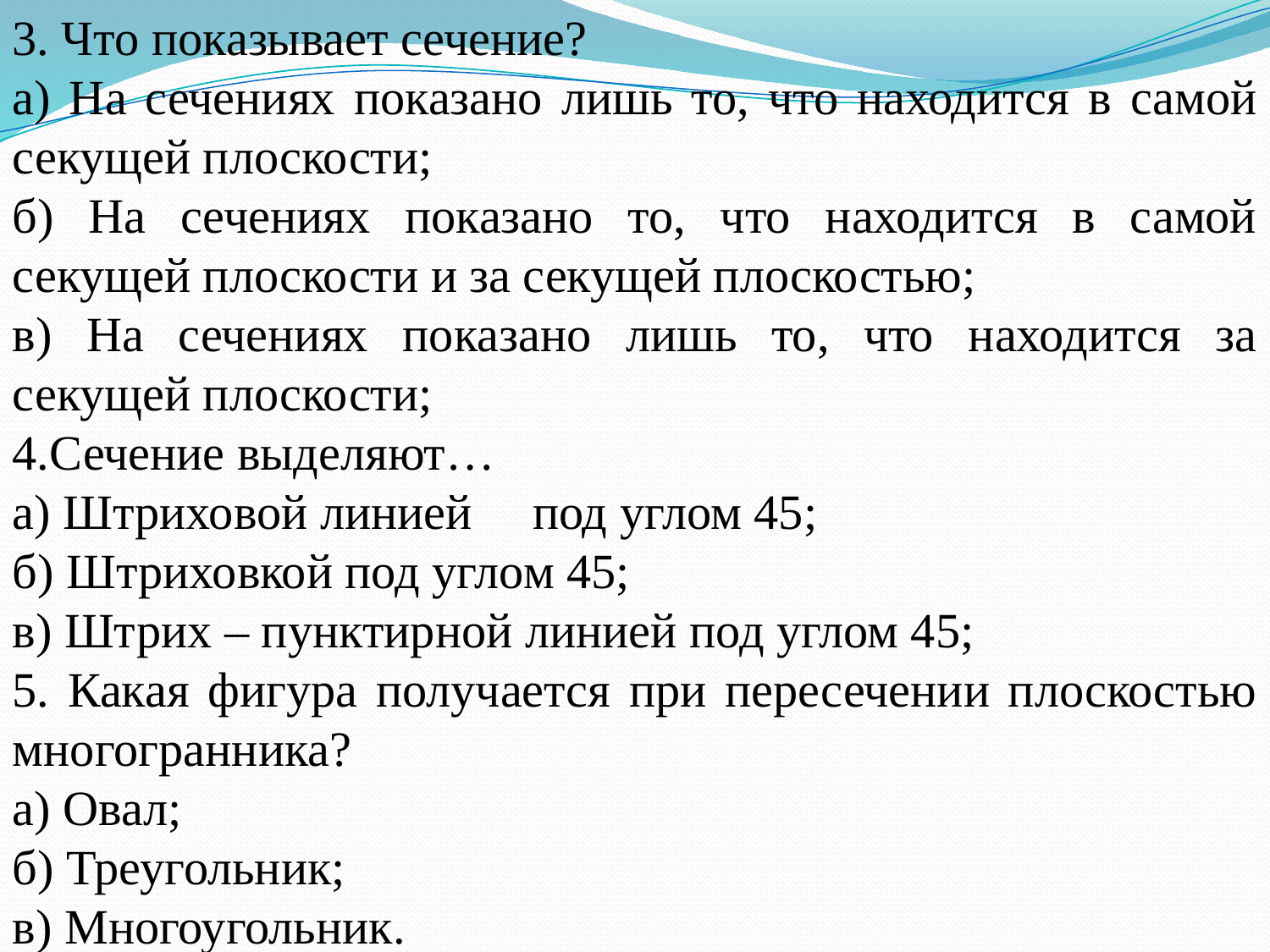

3. Что показывает сечение?
а) На сечениях показано лишь то, что находится в самой секущей плоскости;
б) На сечениях показано то, что находится в самой секущей плоскости и за секущей плоскостью;
в) На сечениях показано лишь то, что находится за секущей плоскости;
4.Сечение выделяют…
а) Штриховой линией	 под углом 45;
б) Штриховкой под углом 45;
в) Штрих – пунктирной линией под углом 45;
5. Какая фигура получается при пересечении плоскостью многогранника?
а) Овал;
б) Треугольник;
в) Многоугольник.